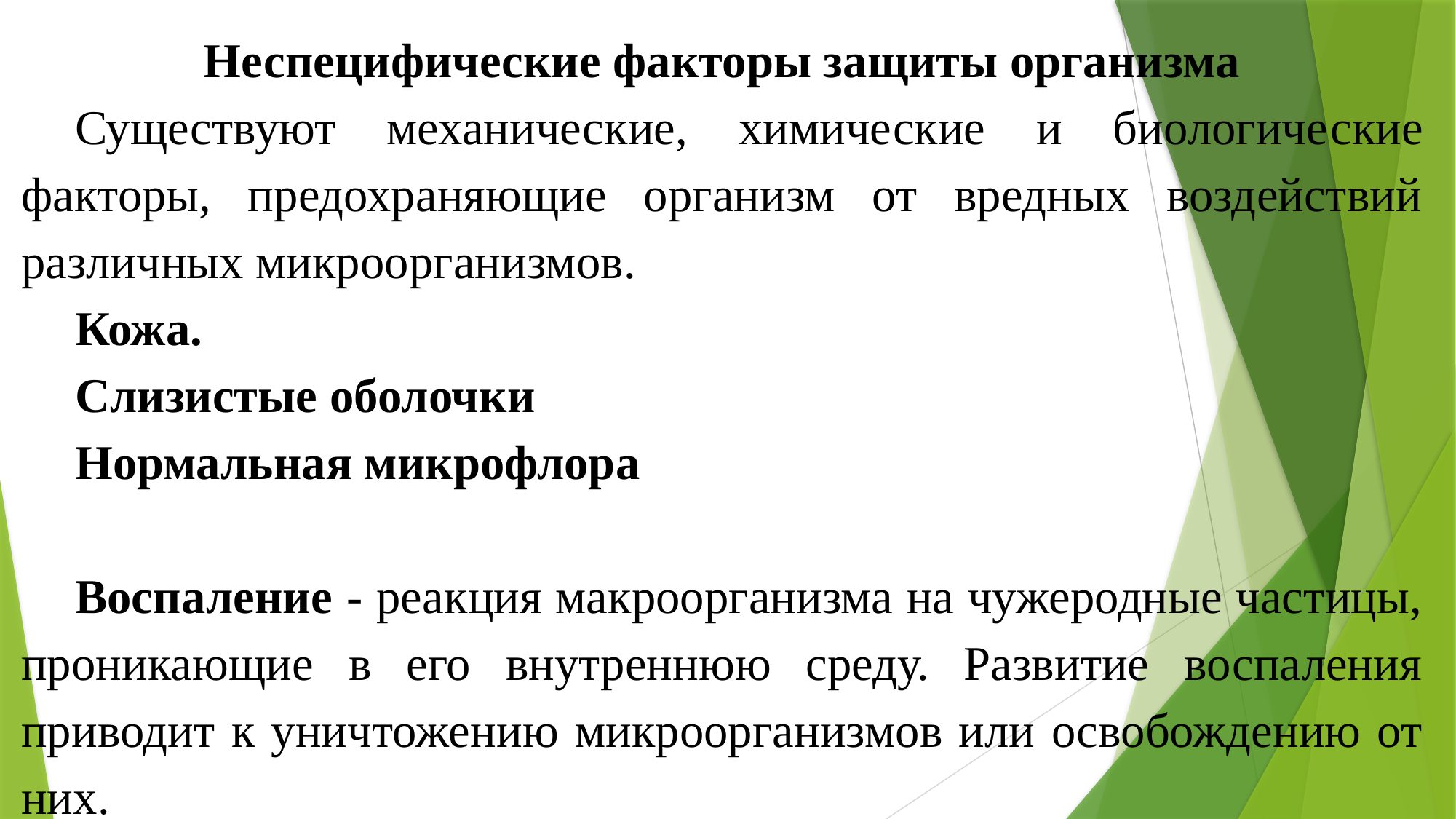

Неспецифические факторы защиты организма
Существуют механические, химические и биологиче­ские факторы, предохраняющие организм от вредных воздействий различных микроорганизмов.
Кожа.
Слизистые оболочки
Нормальная микрофлора

Воспаление - реакция макроорганизма на чужеродные частицы, проникающие в его внутреннюю среду. Развитие воспаления приводит к унич­тожению микроорганизмов или освобождению от них.